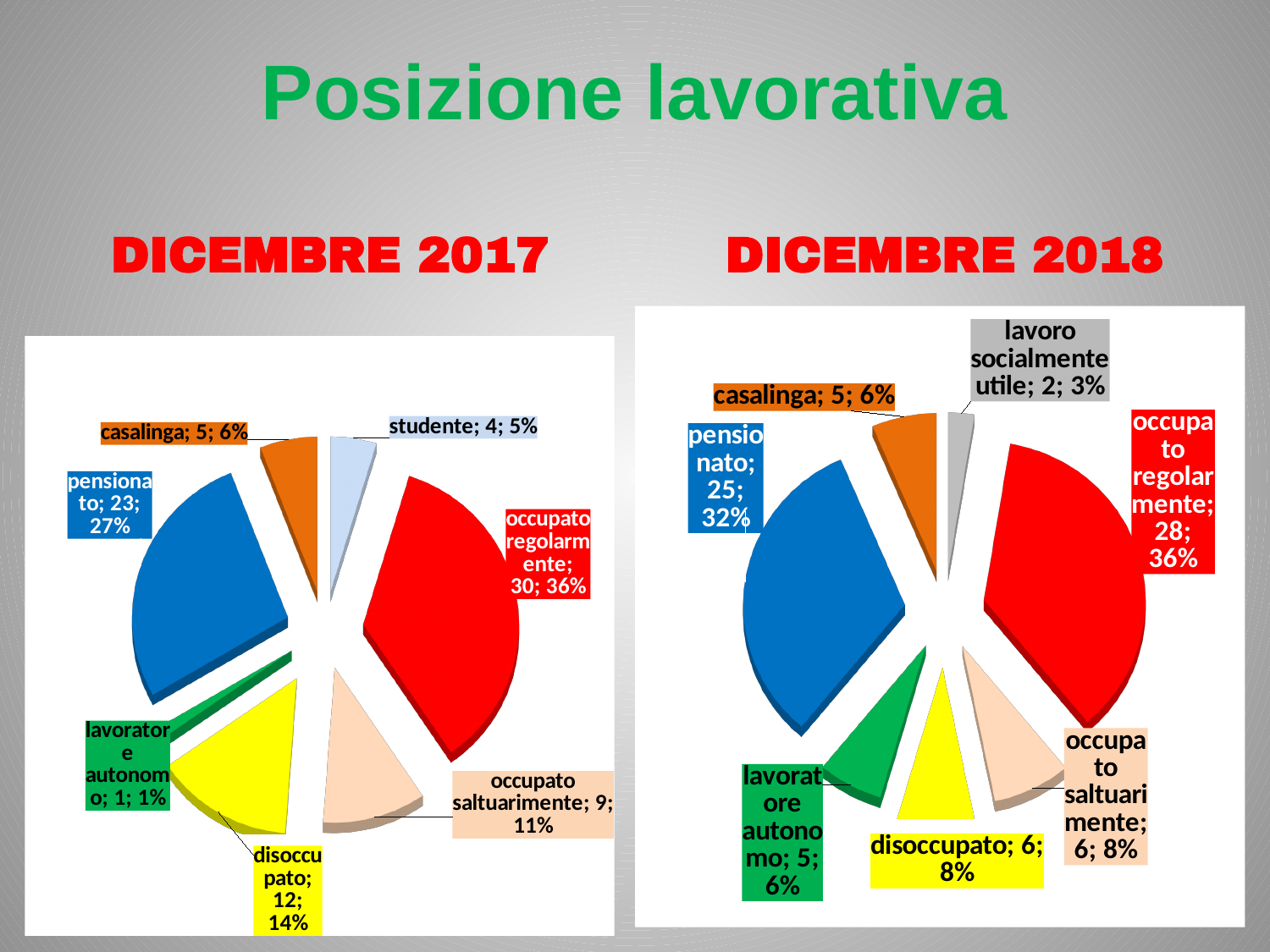

Posizione lavorativa
DICEMBRE 2017
DICEMBRE 2018

[unsupported chart]

[unsupported chart]